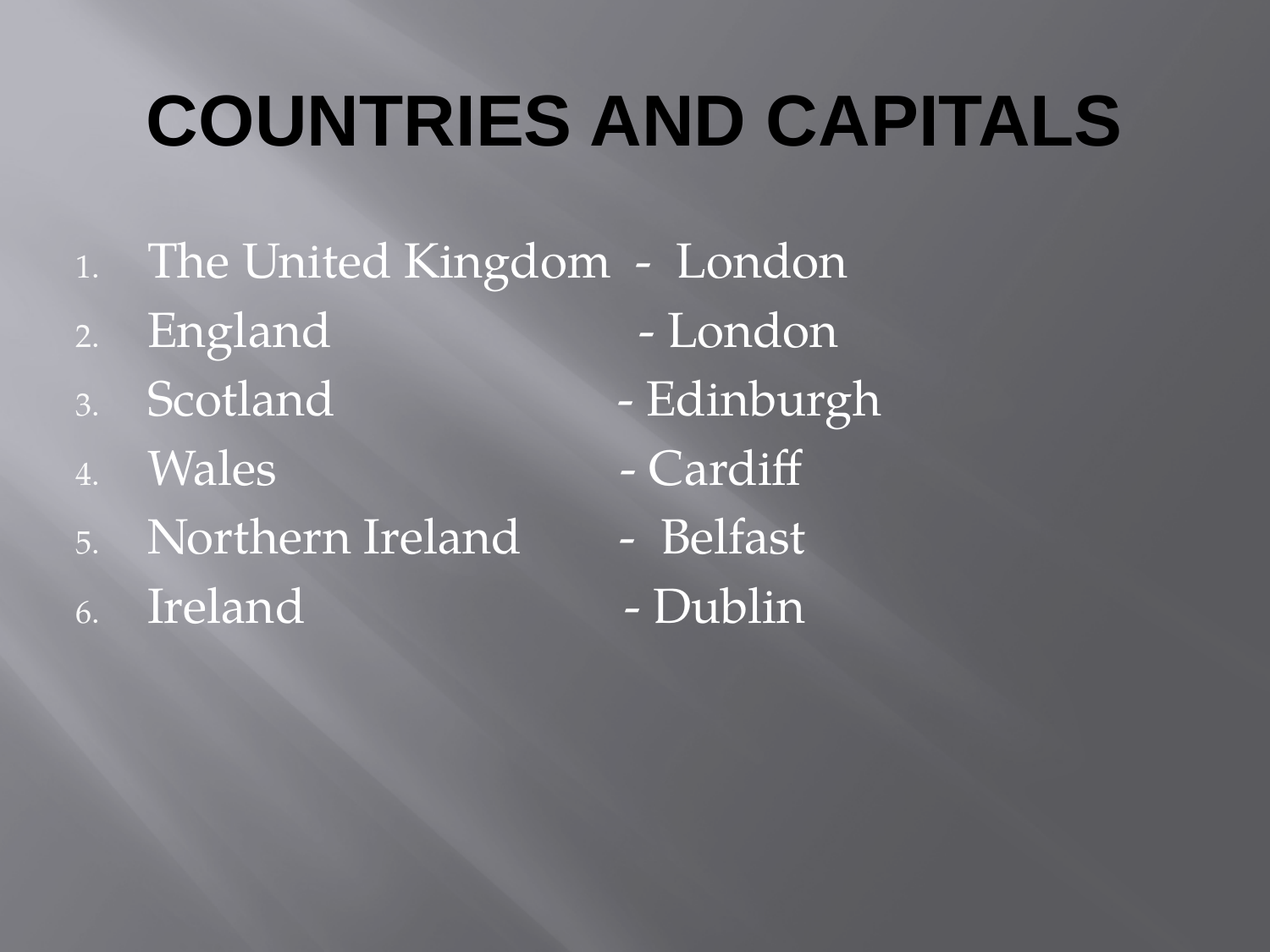

# COUNTRIES AND CAPITALS
The United Kingdom  -  London
England                         - London
Scotland                       - Edinburgh
Wales                            - Cardiff
Northern Ireland        -  Belfast
Ireland                          - Dublin